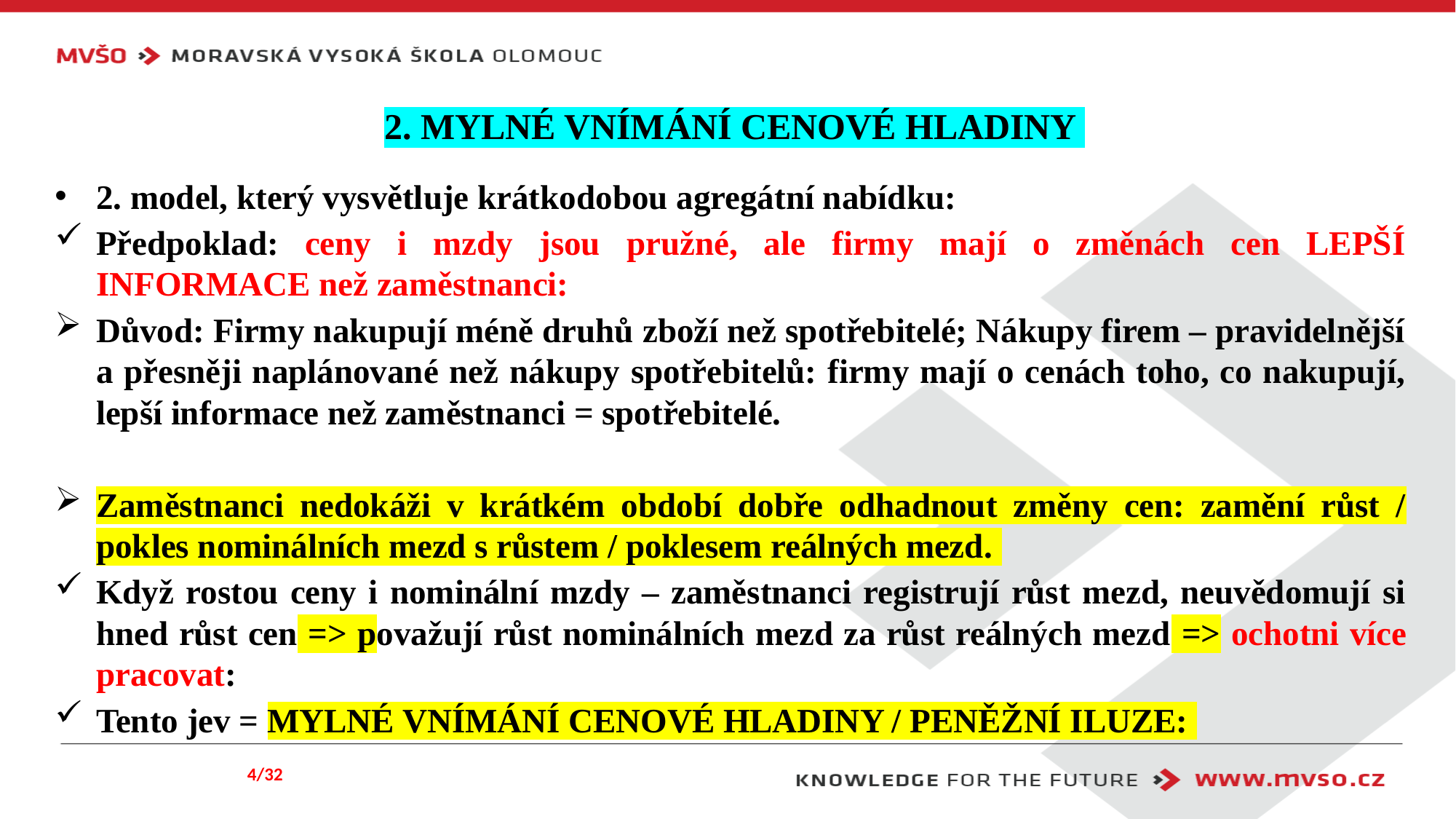

# 2. MYLNÉ VNÍMÁNÍ CENOVÉ HLADINY
2. model, který vysvětluje krátkodobou agregátní nabídku:
Předpoklad: ceny i mzdy jsou pružné, ale firmy mají o změnách cen LEPŠÍ INFORMACE než zaměstnanci:
Důvod: Firmy nakupují méně druhů zboží než spotřebitelé; Nákupy firem – pravidelnější a přesněji naplánované než nákupy spotřebitelů: firmy mají o cenách toho, co nakupují, lepší informace než zaměstnanci = spotřebitelé.

Zaměstnanci nedokáži v krátkém období dobře odhadnout změny cen: zamění růst / pokles nominálních mezd s růstem / poklesem reálných mezd.
Když rostou ceny i nominální mzdy – zaměstnanci registrují růst mezd, neuvědomují si hned růst cen => považují růst nominálních mezd za růst reálných mezd => ochotni více pracovat:
Tento jev = MYLNÉ VNÍMÁNÍ CENOVÉ HLADINY / PENĚŽNÍ ILUZE:
4/32